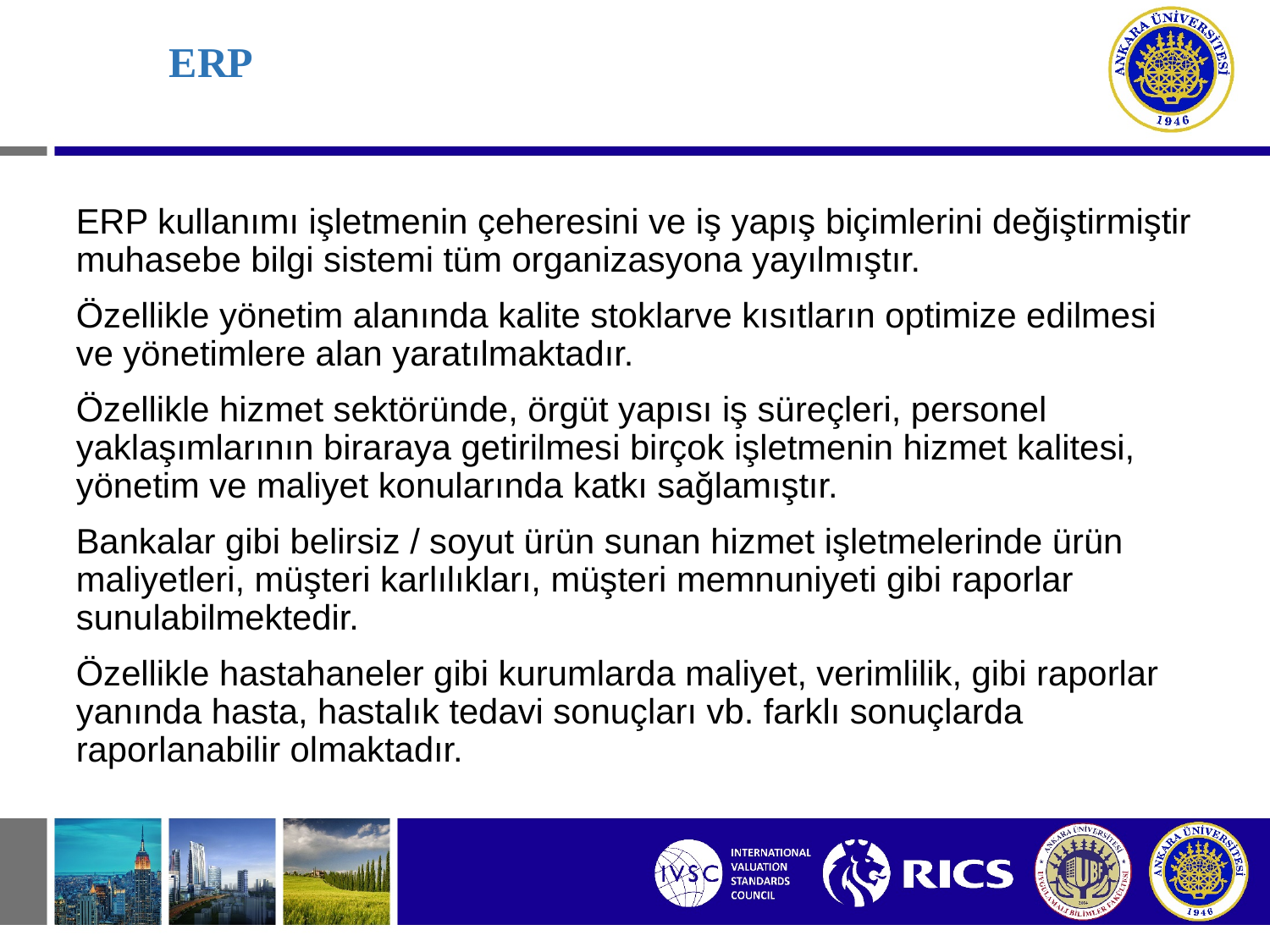

# ERP
ERP kullanımı işletmenin çeheresini ve iş yapış biçimlerini değiştirmiştir muhasebe bilgi sistemi tüm organizasyona yayılmıştır.
Özellikle yönetim alanında kalite stoklarve kısıtların optimize edilmesi ve yönetimlere alan yaratılmaktadır.
Özellikle hizmet sektöründe, örgüt yapısı iş süreçleri, personel yaklaşımlarının biraraya getirilmesi birçok işletmenin hizmet kalitesi, yönetim ve maliyet konularında katkı sağlamıştır.
Bankalar gibi belirsiz / soyut ürün sunan hizmet işletmelerinde ürün maliyetleri, müşteri karlılıkları, müşteri memnuniyeti gibi raporlar sunulabilmektedir.
Özellikle hastahaneler gibi kurumlarda maliyet, verimlilik, gibi raporlar yanında hasta, hastalık tedavi sonuçları vb. farklı sonuçlarda raporlanabilir olmaktadır.